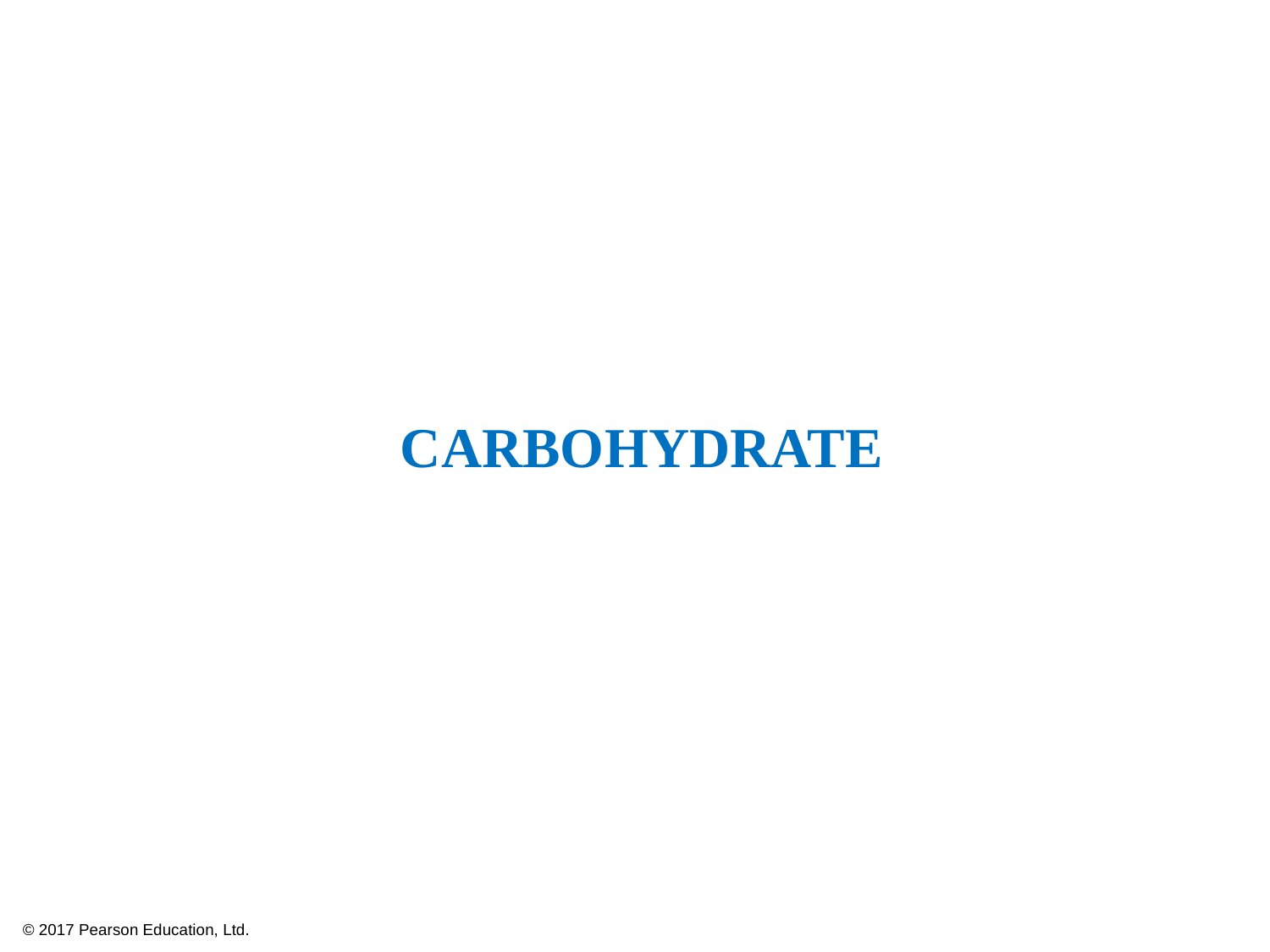

# CARBOHYDRATE
© 2017 Pearson Education, Ltd.